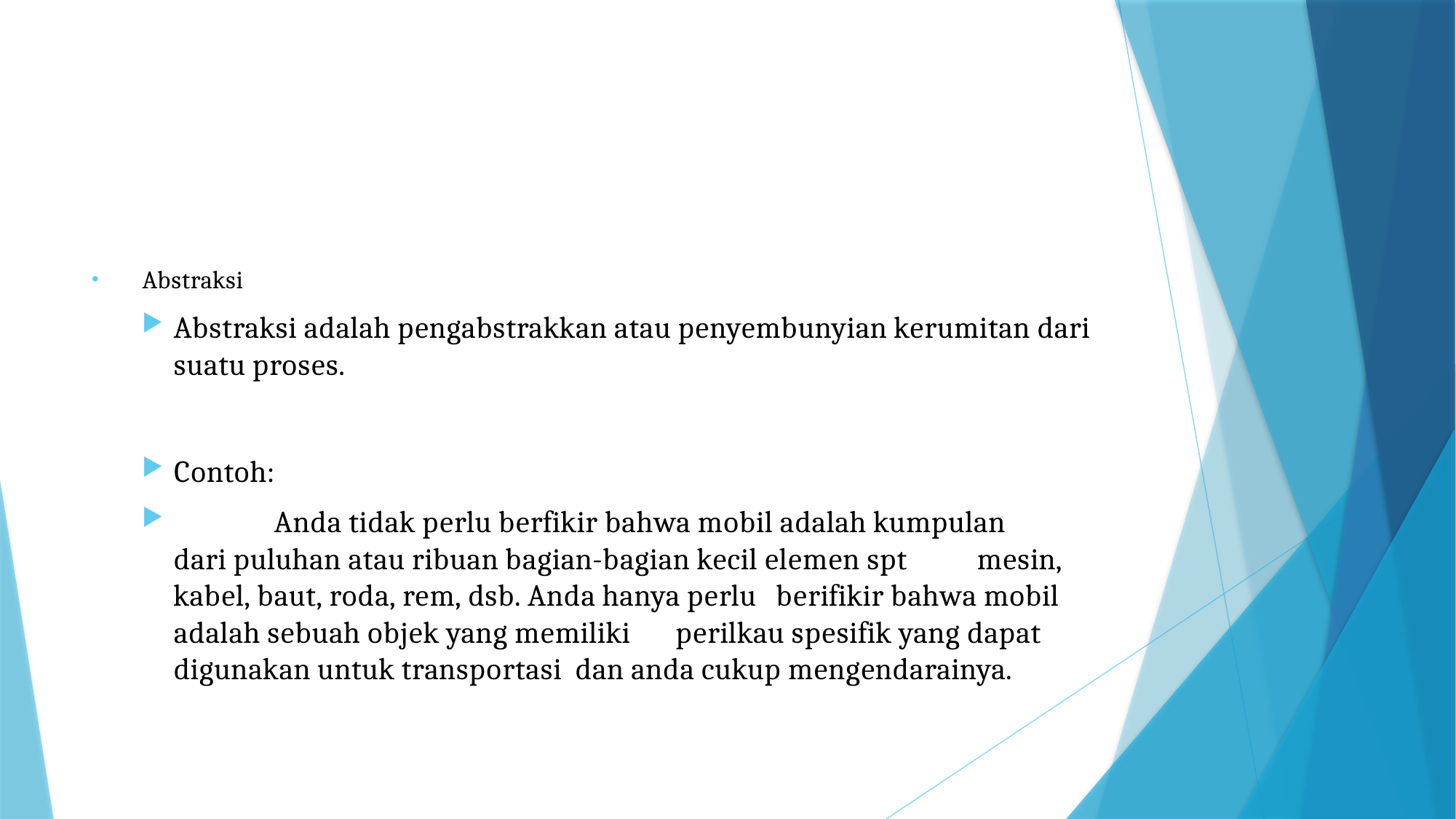

#
Abstraksi
Abstraksi adalah pengabstrakkan atau penyembunyian kerumitan dari suatu proses.

Contoh:
	Anda tidak perlu berfikir bahwa mobil adalah kumpulan 	dari puluhan atau ribuan bagian-bagian kecil elemen spt 	mesin, kabel, baut, roda, rem, dsb. Anda hanya perlu 	berifikir bahwa mobil adalah sebuah objek yang memiliki 	perilkau spesifik yang dapat digunakan untuk transportasi 	dan anda cukup mengendarainya.